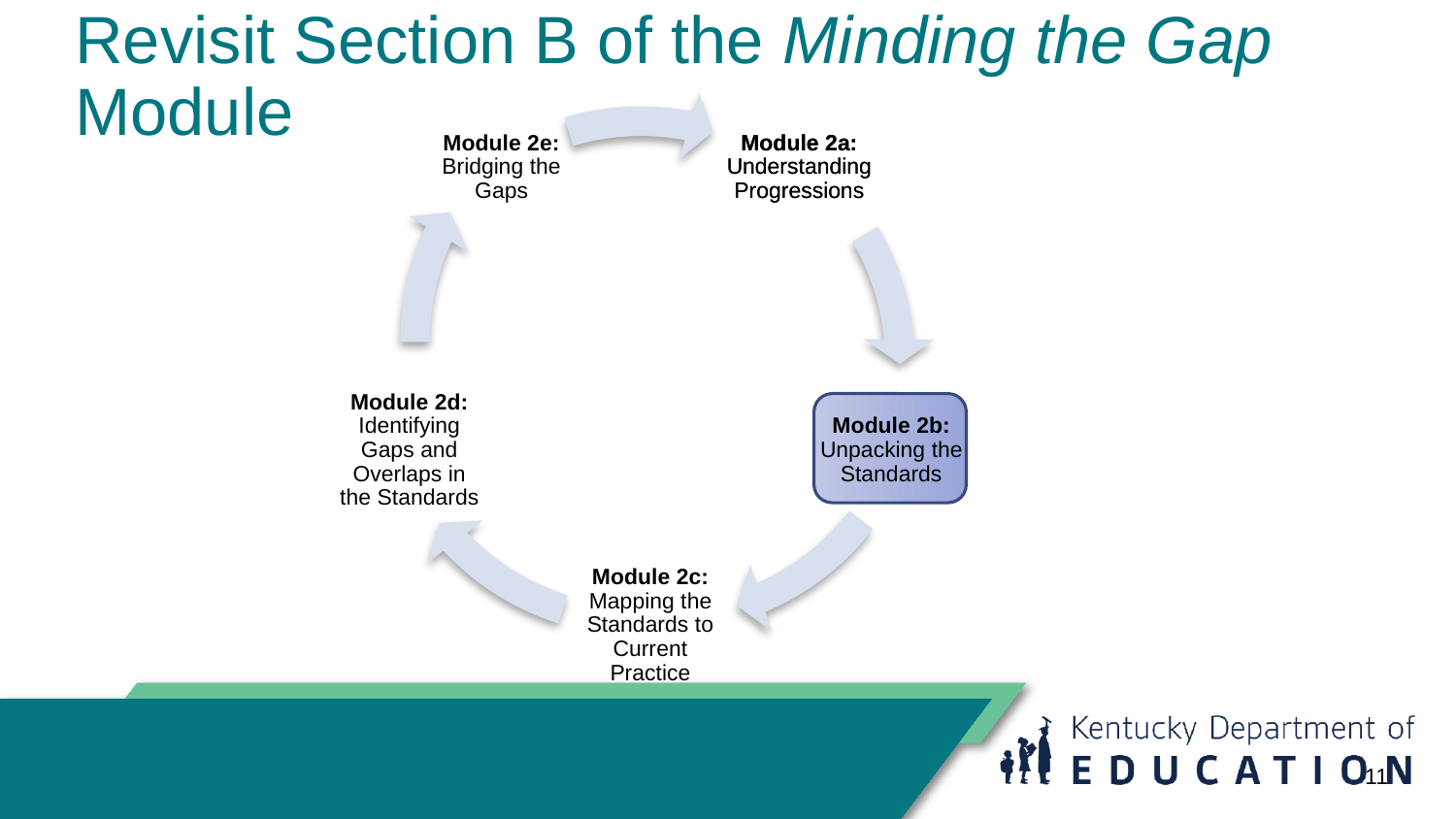

# Revisit Section B of the Minding the Gap Module

Module 2e: Bridging the Gaps
Module 2a: Understanding Progressions
Module 2a: Understanding Progressions
Module 2d: Identifying Gaps and Overlaps in the Standards
Module 2b: Unpacking the Standards

Module 2c: Mapping the Standards to Current Practice
11